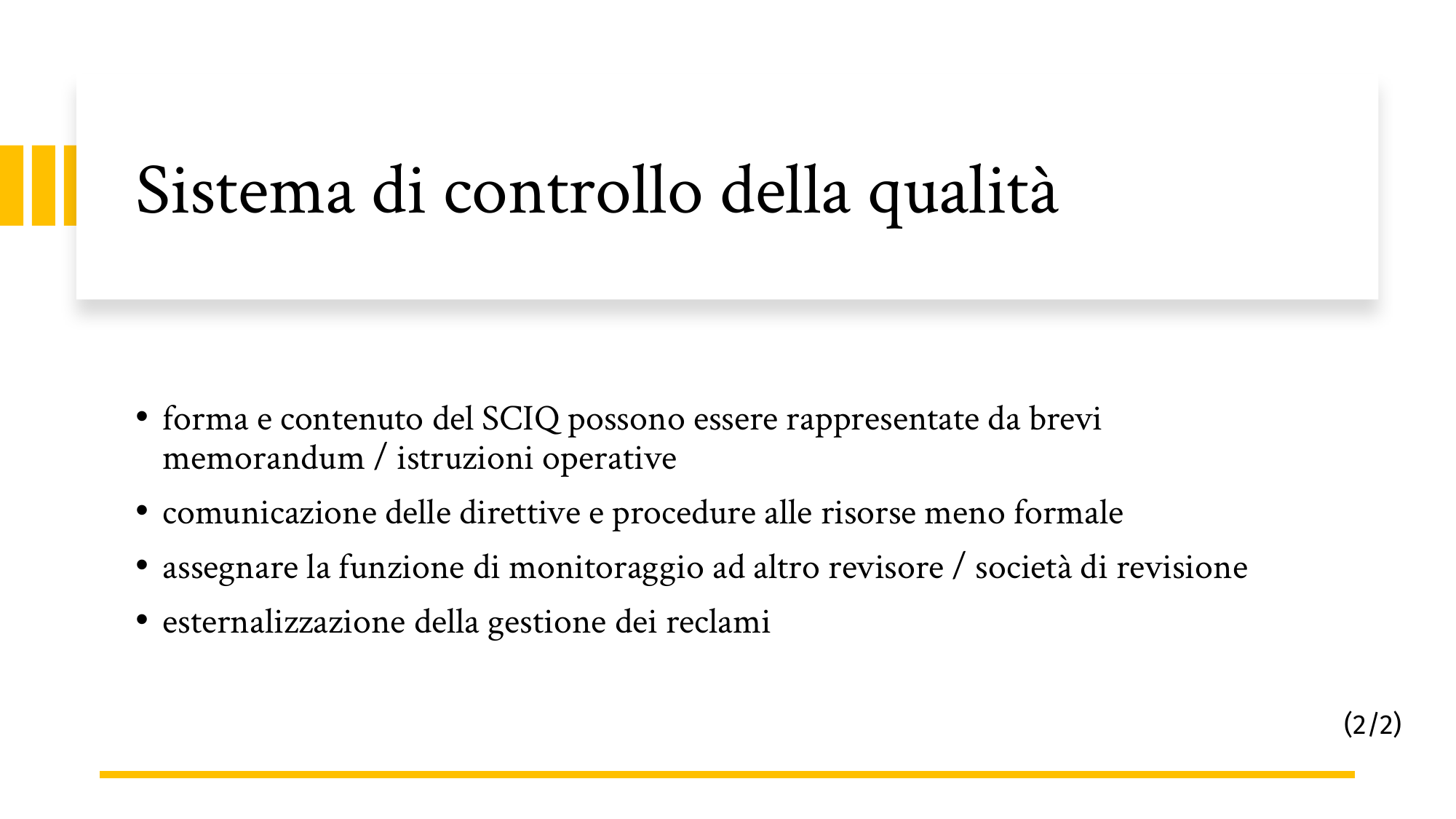

# Sistema di controllo della qualità

forma e contenuto del SCIQ possono essere rappresentate da brevi memorandum / istruzioni operative
comunicazione delle direttive e procedure alle risorse meno formale
assegnare la funzione di monitoraggio ad altro revisore / società di revisione
esternalizzazione della gestione dei reclami

(2/2)